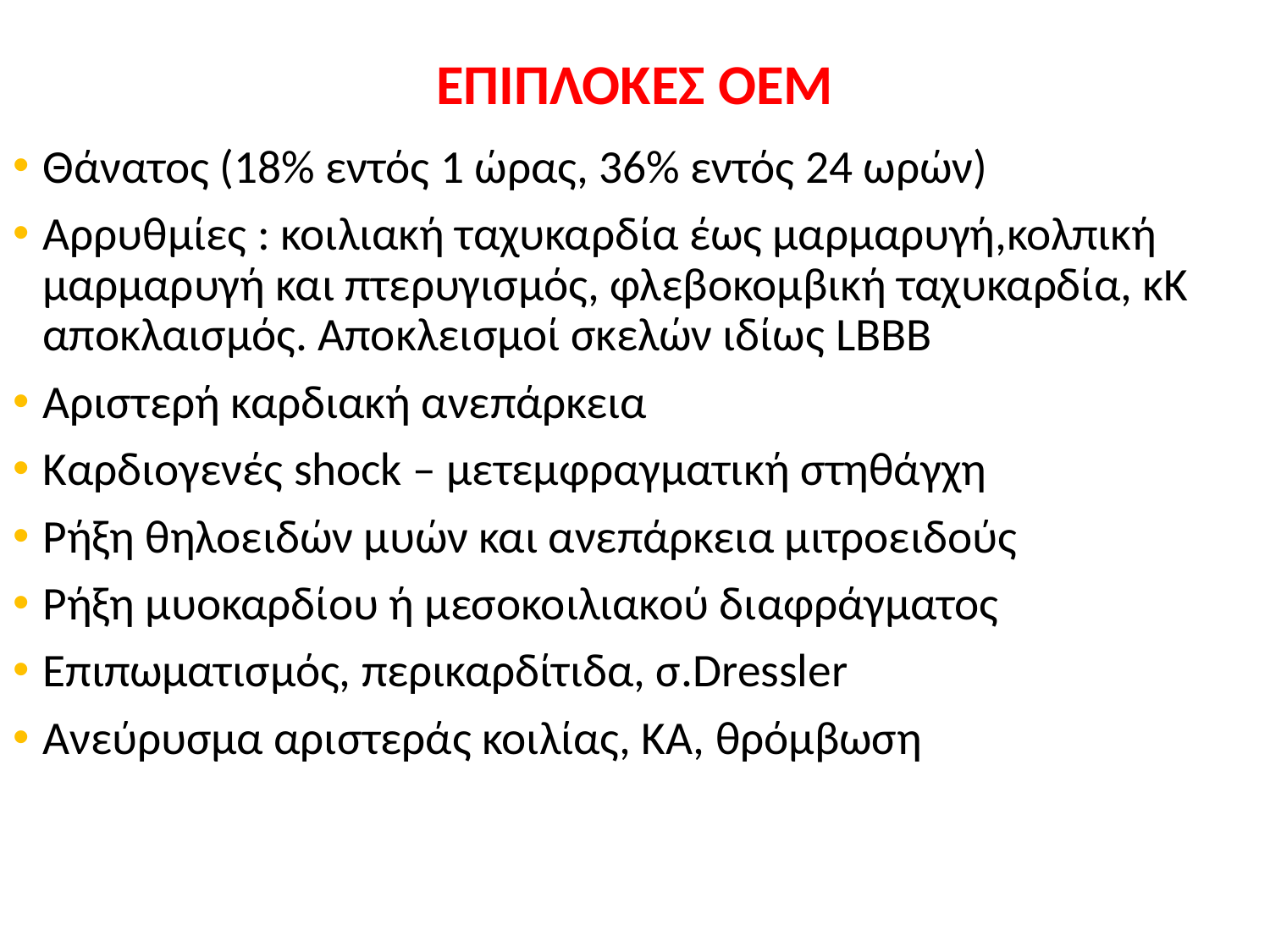

# ΕΠΙΠΛΟΚΕΣ ΟΕΜ
Θάνατος (18% εντός 1 ώρας, 36% εντός 24 ωρών)
Αρρυθμίες : κοιλιακή ταχυκαρδία έως μαρμαρυγή,κολπική μαρμαρυγή και πτερυγισμός, φλεβοκομβική ταχυκαρδία, κΚ αποκλαισμός. Αποκλεισμοί σκελών ιδίως LBBB
Aριστερή καρδιακή ανεπάρκεια
Καρδιογενές shock – μετεμφραγματική στηθάγχη
Ρήξη θηλοειδών μυών και ανεπάρκεια μιτροειδούς
Ρήξη μυοκαρδίου ή μεσοκοιλιακού διαφράγματος
Επιπωματισμός, περικαρδίτιδα, σ.Dressler
Ανεύρυσμα αριστεράς κοιλίας, ΚΑ, θρόμβωση